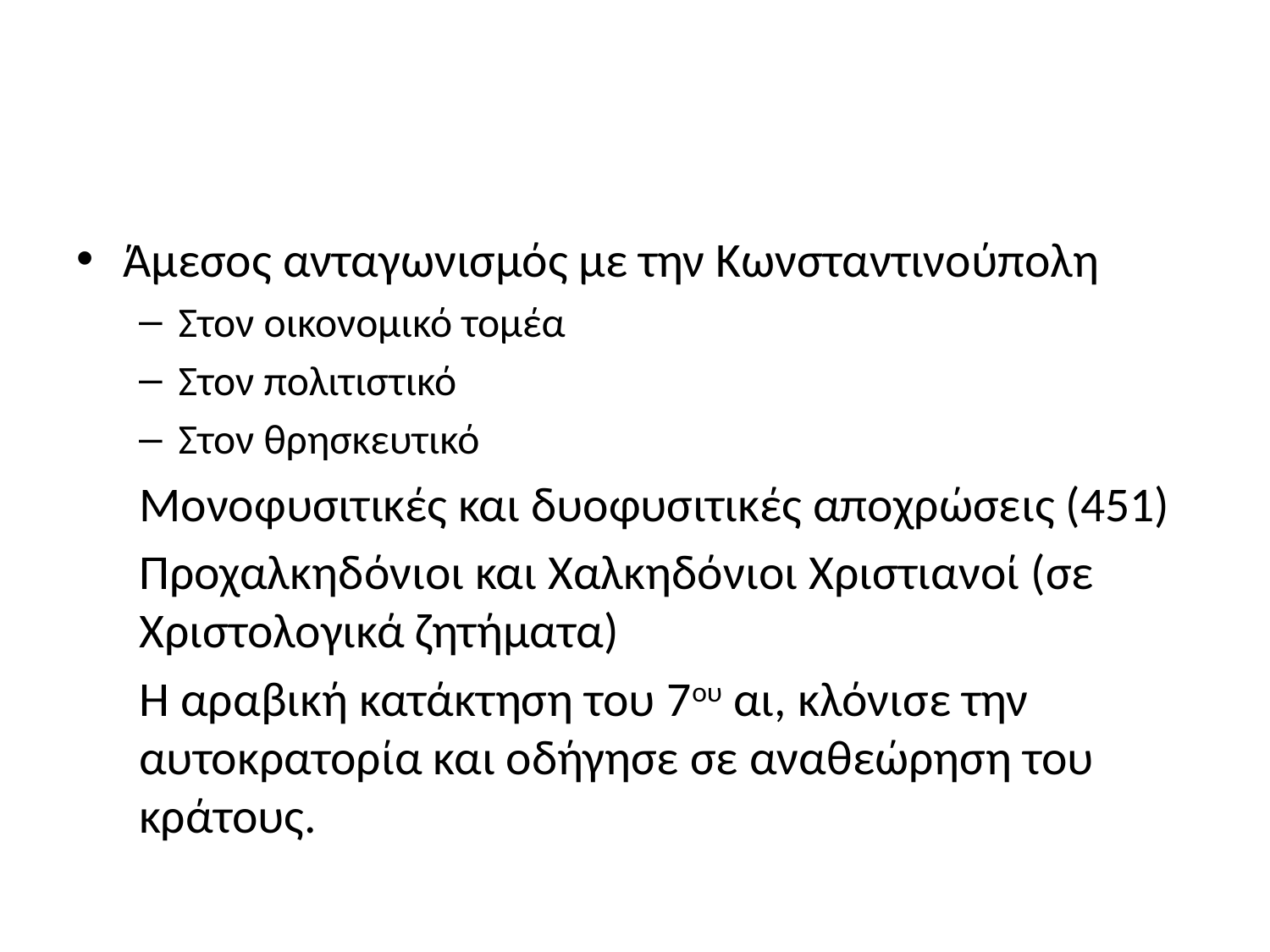

#
Άμεσος ανταγωνισμός με την Κωνσταντινούπολη
Στον οικονομικό τομέα
Στον πολιτιστικό
Στον θρησκευτικό
Μονοφυσιτικές και δυοφυσιτικές αποχρώσεις (451)
Προχαλκηδόνιοι και Χαλκηδόνιοι Χριστιανοί (σε Χριστολογικά ζητήματα)
Η αραβική κατάκτηση του 7ου αι, κλόνισε την αυτοκρατορία και οδήγησε σε αναθεώρηση του κράτους.